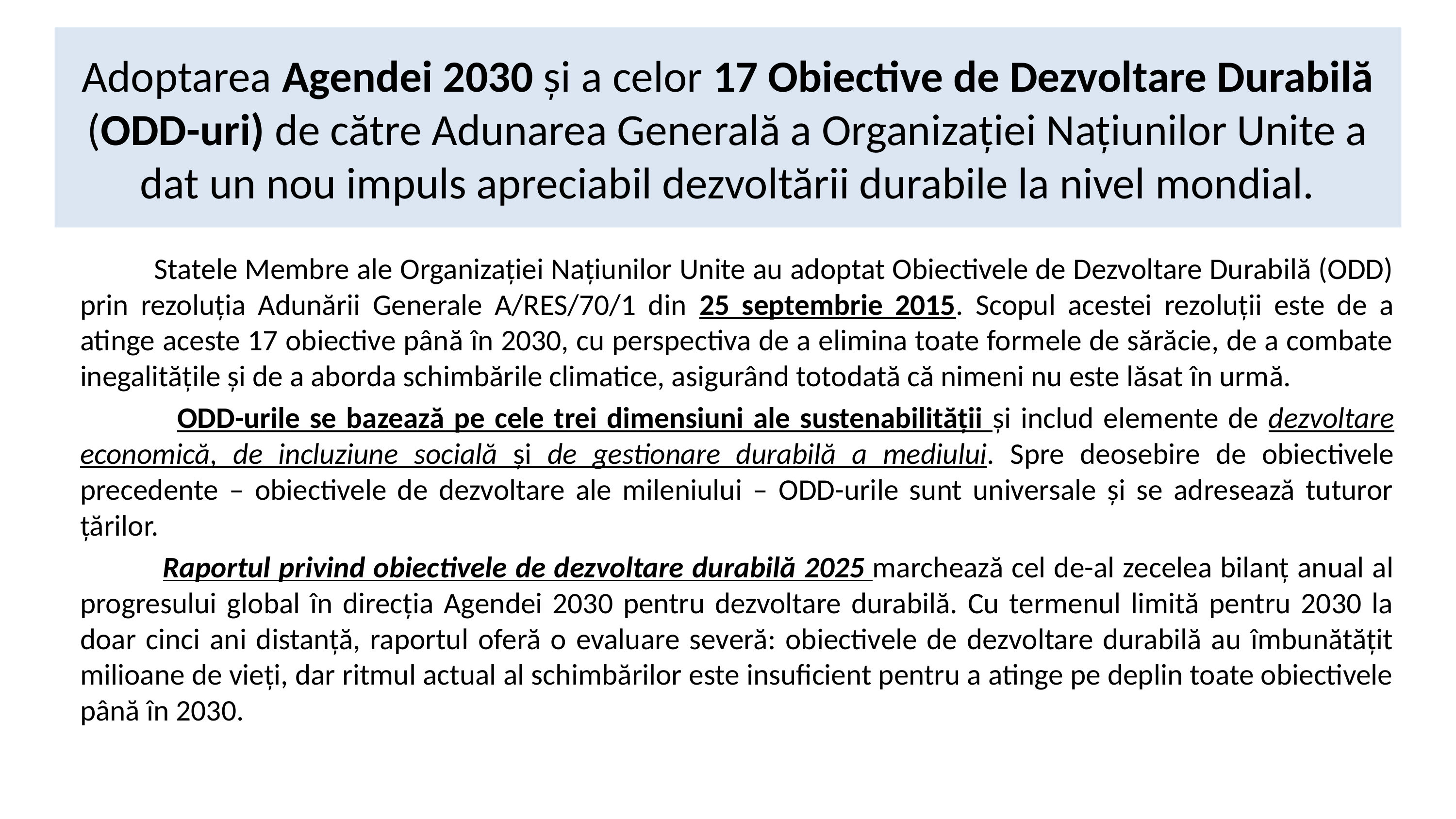

# Adoptarea Agendei 2030 și a celor 17 Obiective de Dezvoltare Durabilă (ODD-uri) de către Adunarea Generală a Organizației Națiunilor Unite a dat un nou impuls apreciabil dezvoltării durabile la nivel mondial.
          Statele Membre ale Organizației Națiunilor Unite au adoptat Obiectivele de Dezvoltare Durabilă (ODD) prin rezoluția Adunării Generale A/RES/70/1 din 25 septembrie 2015. Scopul acestei rezoluții este de a atinge aceste 17 obiective până în 2030, cu perspectiva de a elimina toate formele de sărăcie, de a combate inegalitățile și de a aborda schimbările climatice, asigurând totodată că nimeni nu este lăsat în urmă.
          ODD-urile se bazează pe cele trei dimensiuni ale sustenabilității și includ elemente de dezvoltare economică, de incluziune socială și de gestionare durabilă a mediului. Spre deosebire de obiectivele precedente – obiectivele de dezvoltare ale mileniului – ODD-urile sunt universale și se adresează tuturor țărilor.
          Raportul privind obiectivele de dezvoltare durabilă 2025 marchează cel de-al zecelea bilanț anual al progresului global în direcția Agendei 2030 pentru dezvoltare durabilă. Cu termenul limită pentru 2030 la doar cinci ani distanță, raportul oferă o evaluare severă: obiectivele de dezvoltare durabilă au îmbunătățit milioane de vieți, dar ritmul actual al schimbărilor este insuficient pentru a atinge pe deplin toate obiectivele până în 2030.